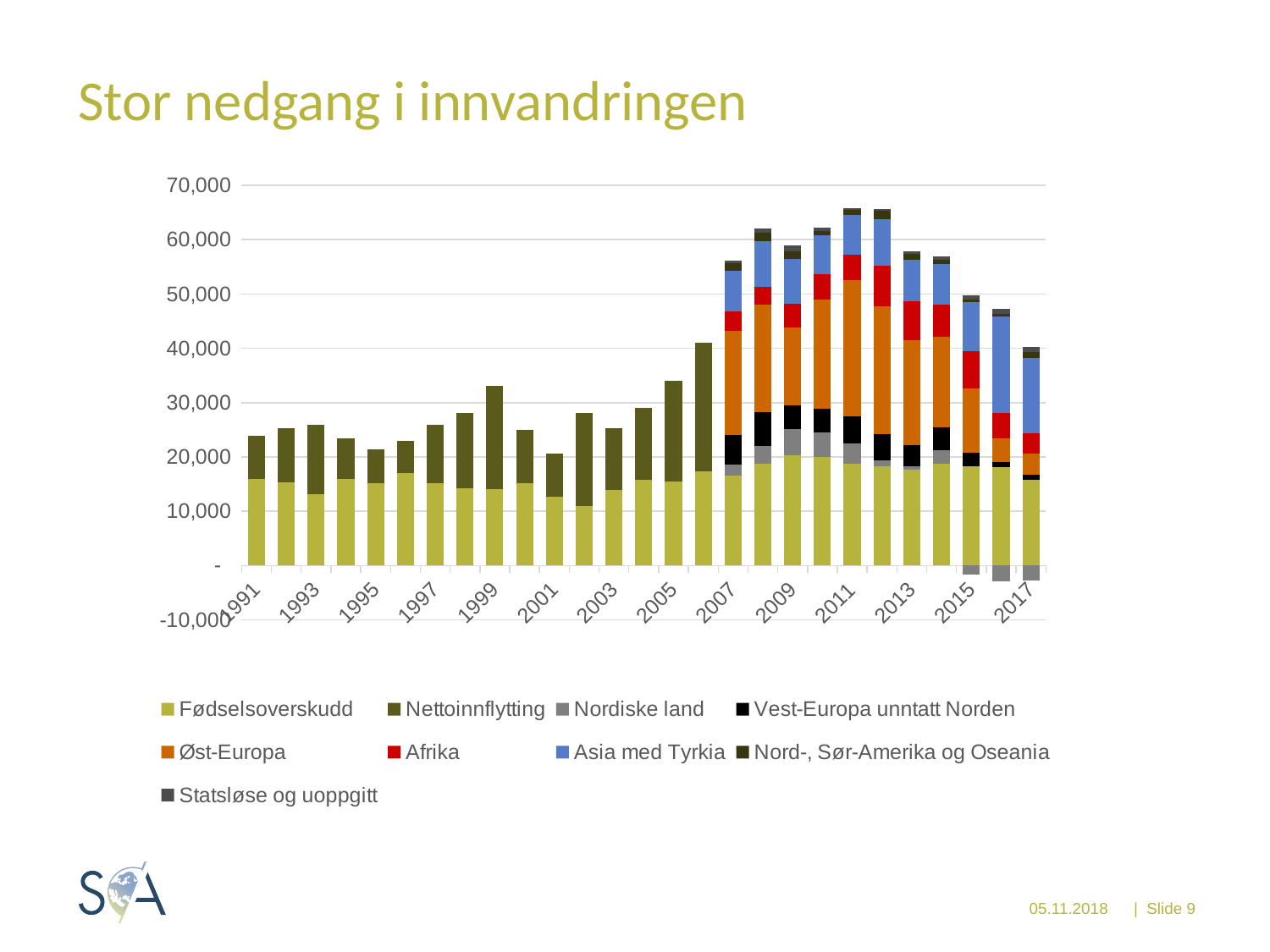

# Stor nedgang i innvandringen

### Chart

| Category | Fødselsoverskudd | Nettoinnflytting | Nordiske land | Vest-Europa unntatt Norden | Øst-Europa | Afrika | Asia med Tyrkia | Nord-, Sør-Amerika og Oseania | Statsløse og uoppgitt |
|---|---|---|---|---|---|---|---|---|---|
| 1991 | 15885.0 | 8045.0 | None | None | None | None | None | None | None |
| 1992 | 15378.0 | 9942.0 | None | None | None | None | None | None | None |
| 1993 | 13081.0 | 12808.0 | None | None | None | None | None | None | None |
| 1994 | 16021.0 | 7436.0 | None | None | None | None | None | None | None |
| 1995 | 15102.0 | 6366.0 | None | None | None | None | None | None | None |
| 1996 | 17067.0 | 5817.0 | None | None | None | None | None | None | None |
| 1997 | 15206.0 | 10700.0 | None | None | None | None | None | None | None |
| 1998 | 14240.0 | 13823.0 | None | None | None | None | None | None | None |
| 1999 | 14128.0 | 18999.0 | None | None | None | None | None | None | None |
| 2000 | 15232.0 | 9688.0 | None | None | None | None | None | None | None |
| 2001 | 12715.0 | 7955.0 | None | None | None | None | None | None | None |
| 2002 | 10969.0 | 17174.0 | None | None | None | None | None | None | None |
| 2003 | 13980.0 | 11285.0 | None | None | None | None | None | None | None |
| 2004 | 15751.0 | 13211.0 | None | None | None | None | None | None | None |
| 2005 | 15524.0 | 18439.0 | None | None | None | None | None | None | None |
| 2006 | 17292.0 | 23723.0 | None | None | None | None | None | None | None |
| 2007 | 16505.0 | None | 2106.0 | 5387.0 | 19255.0 | 3515.0 | 7475.0 | 1457.0 | 457.0 |
| 2008 | 18785.0 | None | 3240.0 | 6299.0 | 19714.0 | 3268.0 | 8390.0 | 1625.0 | 810.0 |
| 2009 | 20358.0 | None | 4804.0 | 4286.0 | 14418.0 | 4322.0 | 8282.0 | 1344.0 | 1181.0 |
| 2010 | 19943.0 | None | 4613.0 | 4384.0 | 20029.0 | 4713.0 | 7182.0 | 802.0 | 623.0 |
| 2011 | 18827.0 | None | 3735.0 | 4875.0 | 25116.0 | 4616.0 | 7407.0 | 918.0 | 365.0 |
| 2012 | 18263.0 | None | 1101.0 | 4804.0 | 23526.0 | 7581.0 | 8518.0 | 1471.0 | 342.0 |
| 2013 | 17713.0 | None | 583.0 | 3898.0 | 19366.0 | 7144.0 | 7551.0 | 1090.0 | 441.0 |
| 2014 | 18690.0 | None | 2548.0 | 4239.0 | 16720.0 | 5846.0 | 7425.0 | 836.0 | 556.0 |
| 2015 | 18331.0 | None | -1628.0 | 2485.0 | 11840.0 | 6762.0 | 9035.0 | 512.0 | 767.0 |
| 2016 | 18164.0 | None | -2969.0 | 973.0 | 4273.0 | 4658.0 | 17748.0 | 540.0 | 870.0 |
| 2017 | 15834.0 | None | -2759.0 | 933.0 | 3906.0 | 3685.0 | 13908.0 | 1081.0 | 935.0 |

05.11.2018
|  Slide 9